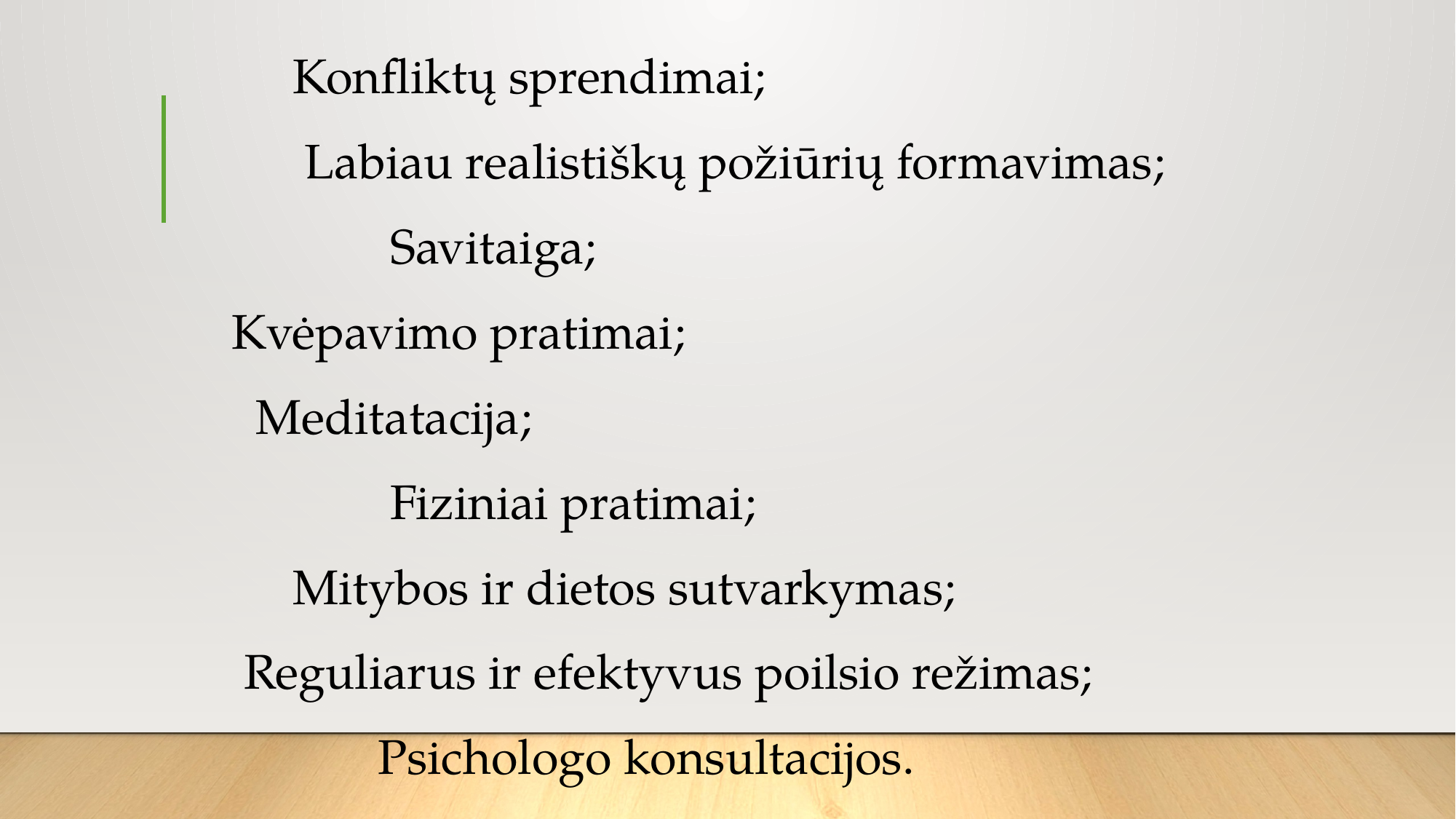

Konfliktų sprendimai;
                      Labiau realistiškų požiūrių formavimas;
                             Savitaiga;
                Kvėpavimo pratimai;
                  Meditatacija;
                             Fiziniai pratimai;
                     Mitybos ir dietos sutvarkymas;
                 Reguliarus ir efektyvus poilsio režimas;
                            Psichologo konsultacijos.